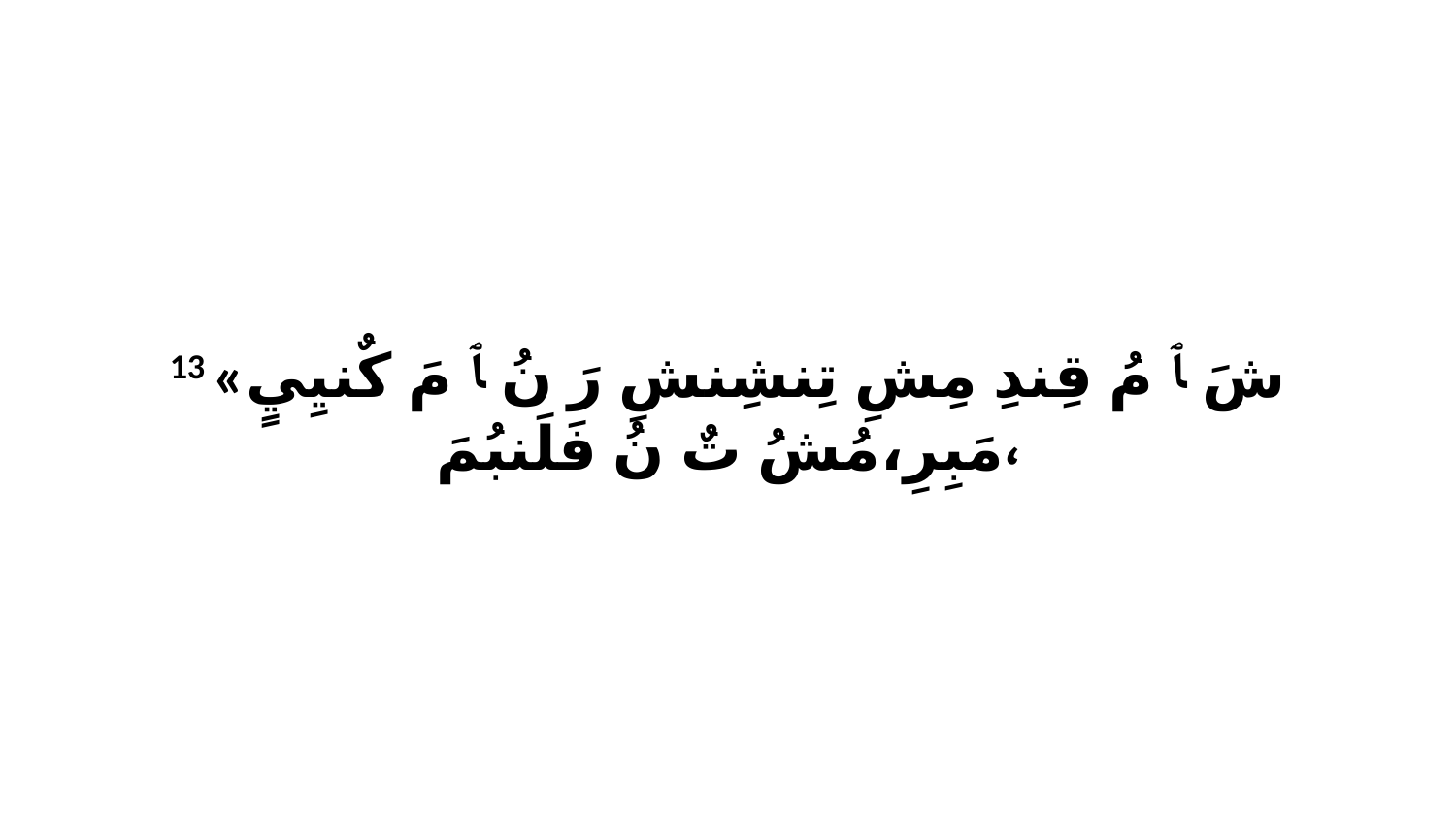

13 «شَ ﭑ مُ قِندِ مِشِ تِنشِنشِ رَ نُ ﭑ مَ كٌنيِيٍ مَبِرِ،مُشُ تٌ نُ فَلَنبُمَ،